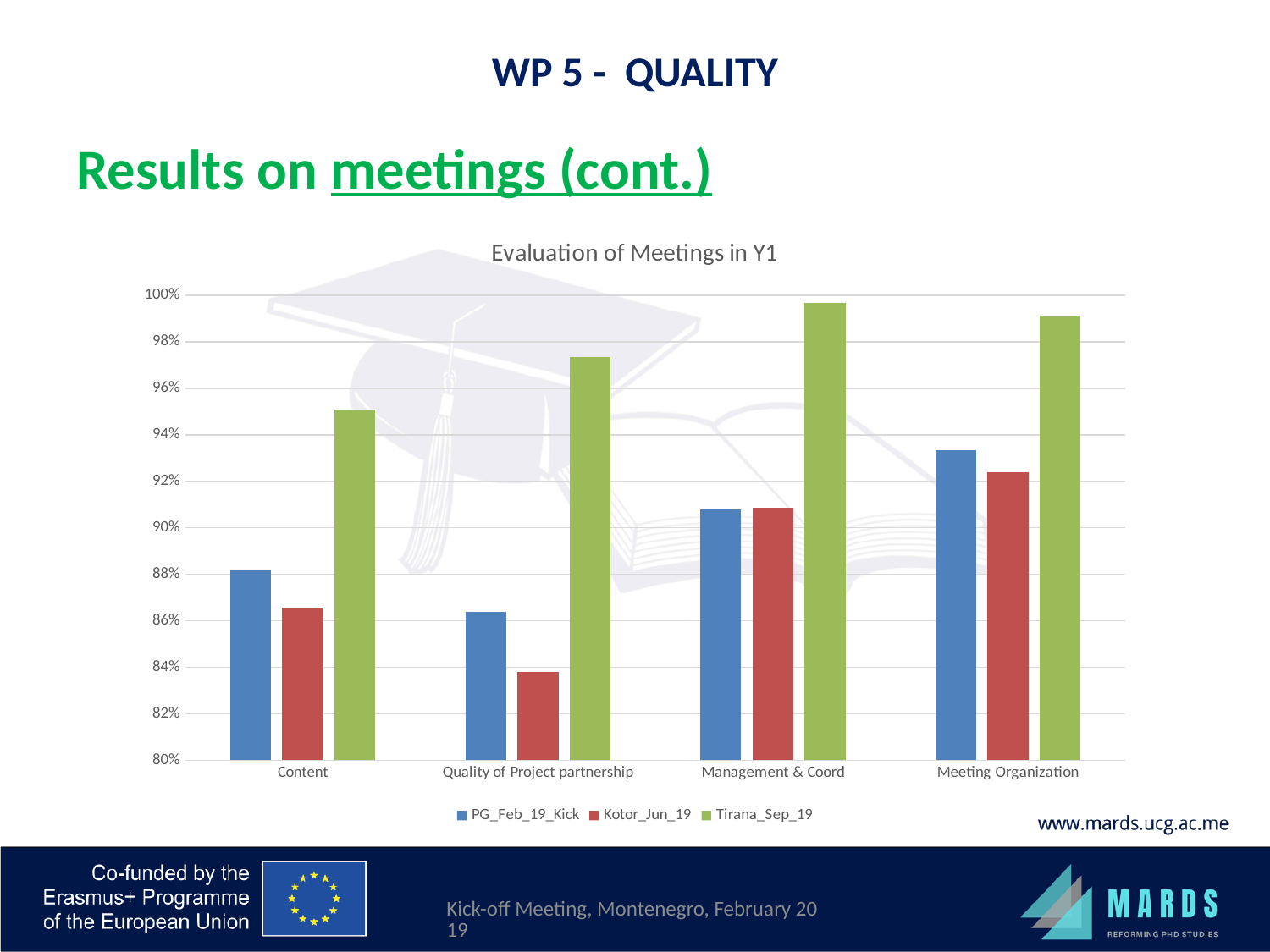

# WP 5 -  QUALITY
Results on meetings (cont.)

### Chart: Evaluation of Meetings in Y1

| Category | PG_Feb_19_Kick | Kotor_Jun_19 | Tirana_Sep_19 |
|---|---|---|---|
| Content | 0.882 | 0.8657142857142857 | 0.9506666666666665 |
| Quality of Project partnership | 0.8640000000000001 | 0.8380952380952381 | 0.9733333333333333 |
| Management & Coord | 0.908 | 0.9085714285714286 | 0.9966666666666667 |
| Meeting Organization | 0.9333333333333333 | 0.9238095238095237 | 0.9911111111111112 |
Kick-off Meeting, Montenegro, February 2019